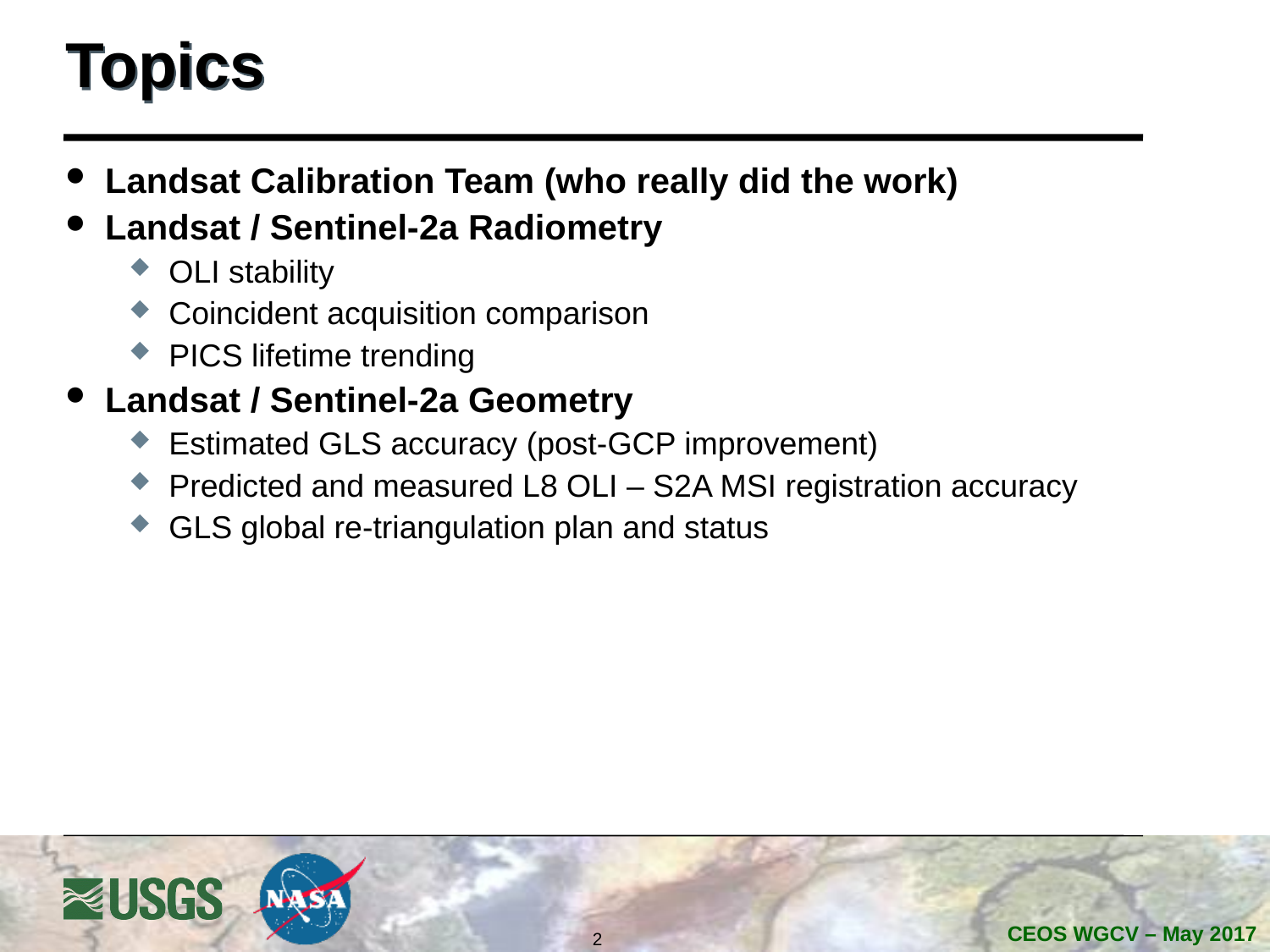

# Topics
Landsat Calibration Team (who really did the work)
Landsat / Sentinel-2a Radiometry
OLI stability
Coincident acquisition comparison
PICS lifetime trending
Landsat / Sentinel-2a Geometry
Estimated GLS accuracy (post-GCP improvement)
Predicted and measured L8 OLI – S2A MSI registration accuracy
GLS global re-triangulation plan and status